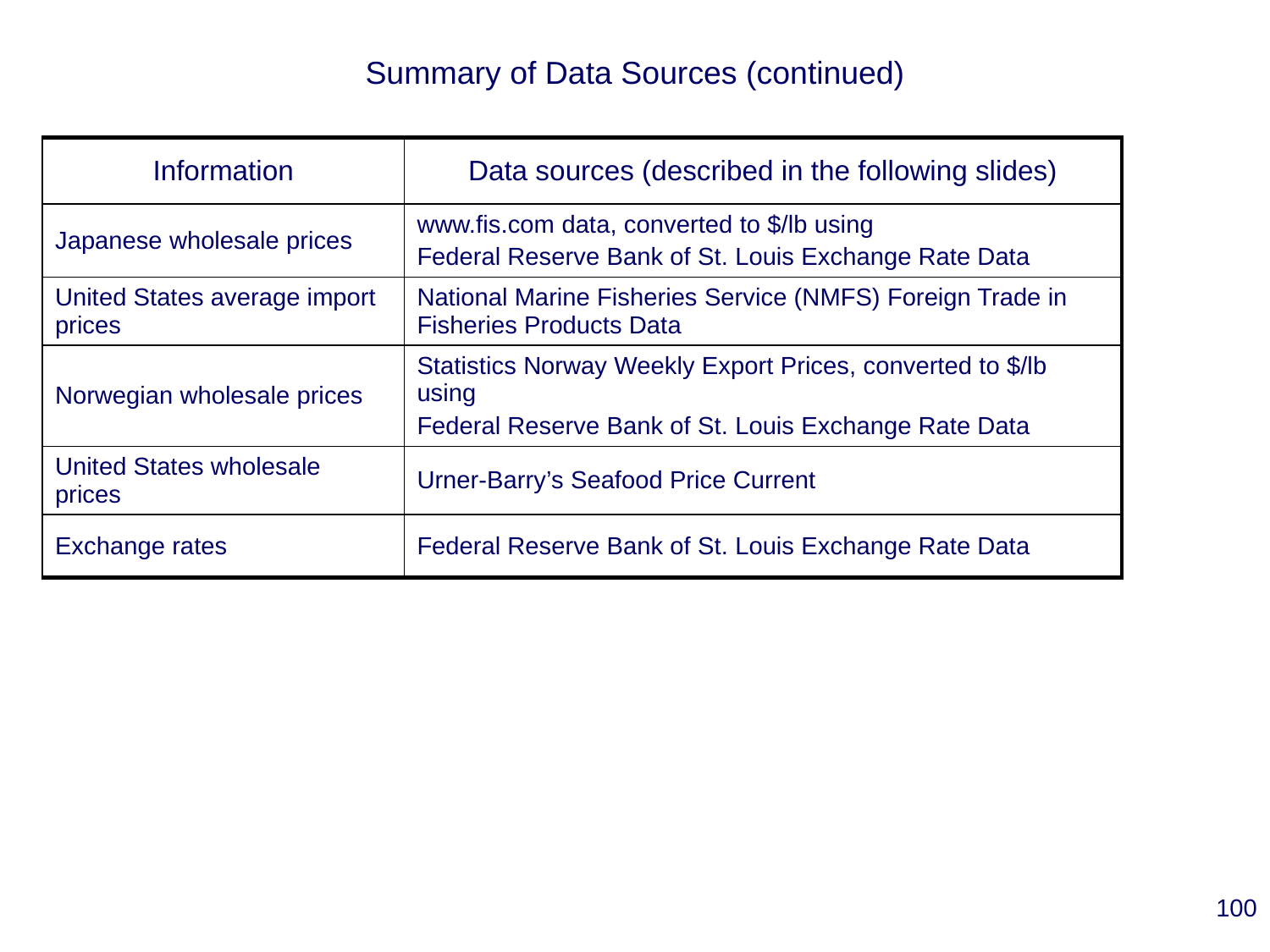

# Summary of Data Sources (continued)
| Information | Data sources (described in the following slides) |
| --- | --- |
| Japanese wholesale prices | www.fis.com data, converted to $/lb using Federal Reserve Bank of St. Louis Exchange Rate Data |
| United States average import prices | National Marine Fisheries Service (NMFS) Foreign Trade in Fisheries Products Data |
| Norwegian wholesale prices | Statistics Norway Weekly Export Prices, converted to $/lb using Federal Reserve Bank of St. Louis Exchange Rate Data |
| United States wholesale prices | Urner-Barry’s Seafood Price Current |
| Exchange rates | Federal Reserve Bank of St. Louis Exchange Rate Data |
100